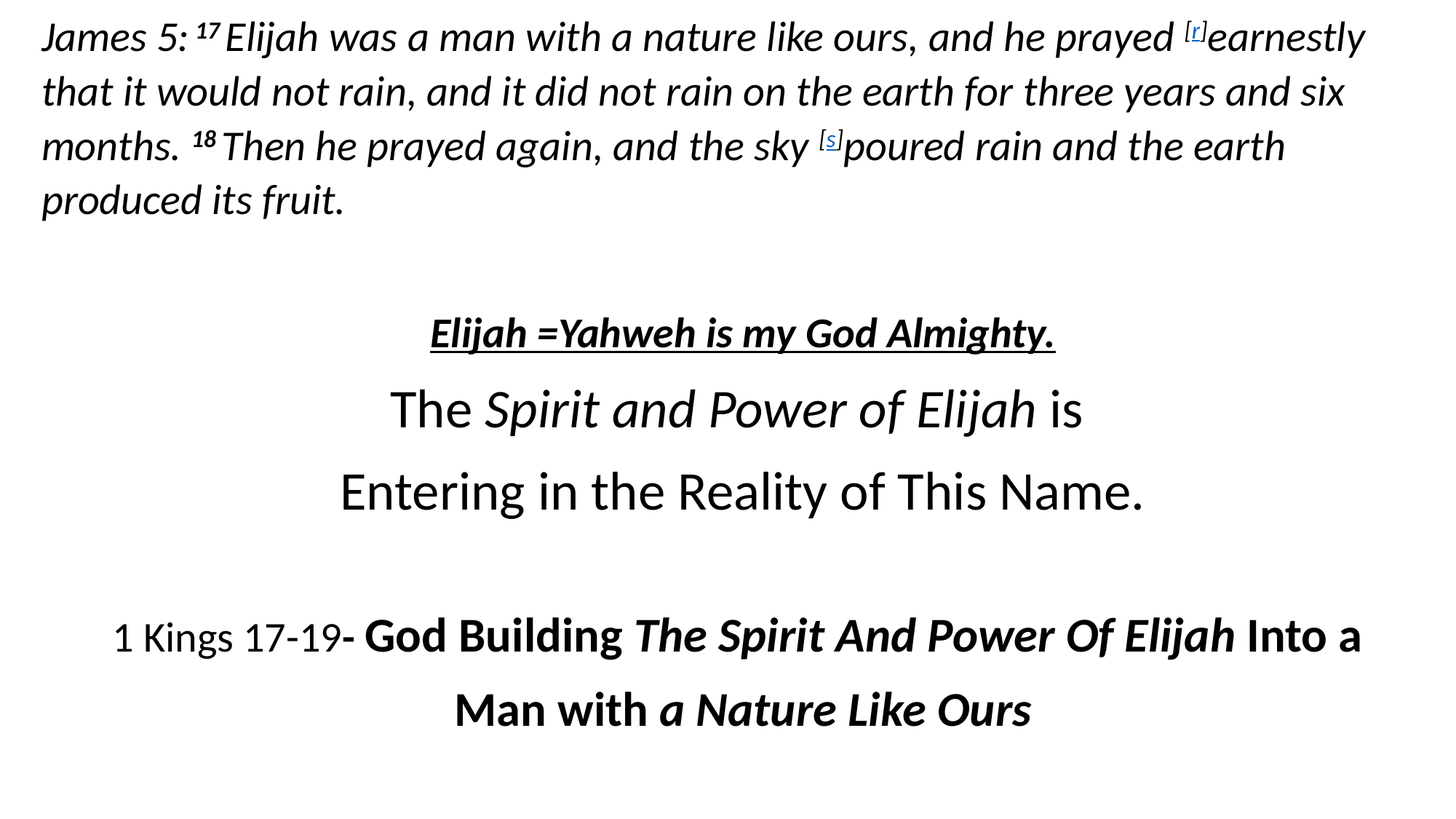

James 5: 17 Elijah was a man with a nature like ours, and he prayed [r]earnestly that it would not rain, and it did not rain on the earth for three years and six months. 18 Then he prayed again, and the sky [s]poured rain and the earth produced its fruit.

Elijah =Yahweh is my God Almighty.
The Spirit and Power of Elijah is
Entering in the Reality of This Name.

1 Kings 17-19- God Building The Spirit And Power Of Elijah Into a
Man with a Nature Like Ours